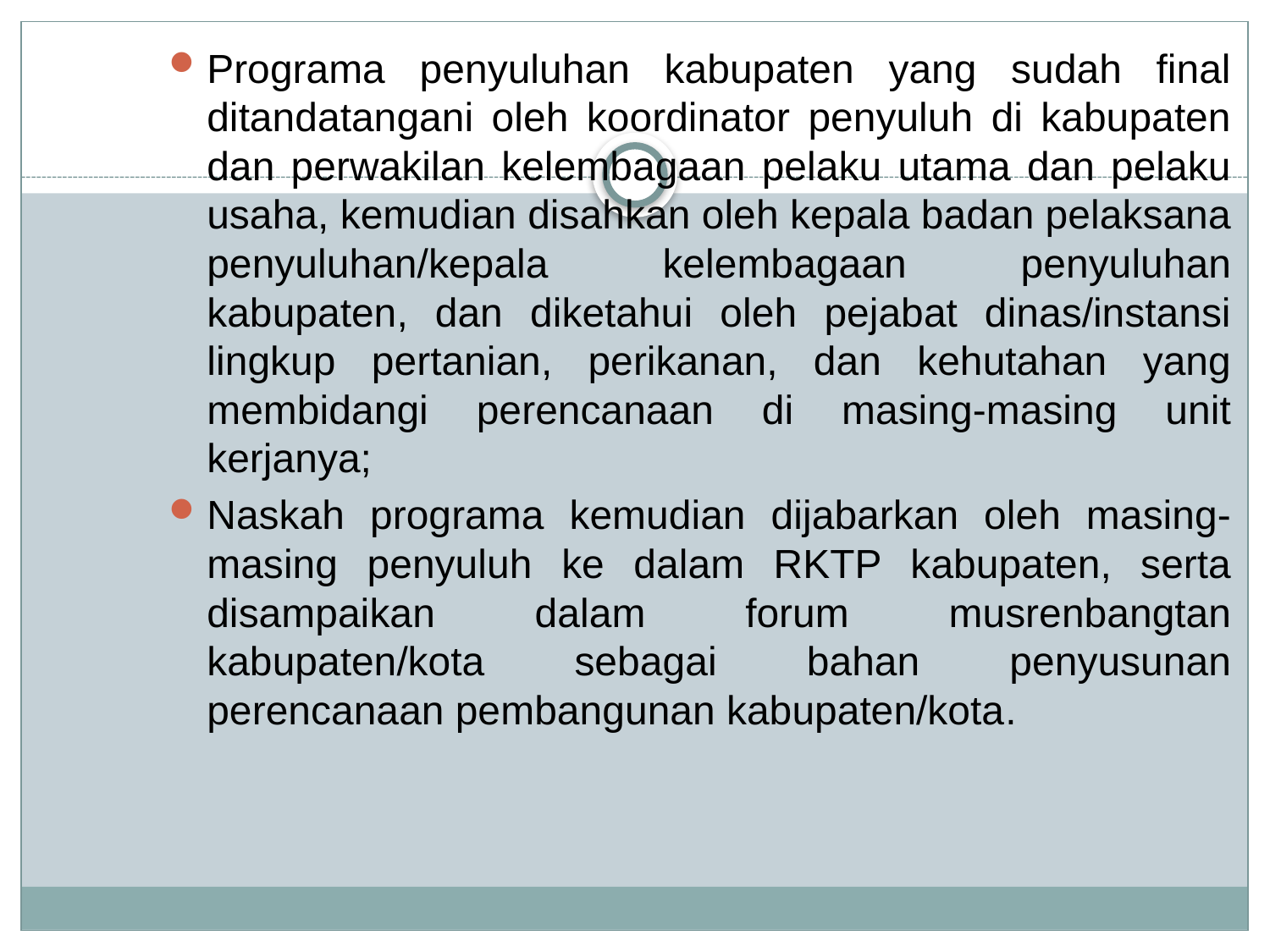

# .
Programa penyuluhan kabupaten yang sudah final ditandatangani oleh koordinator penyuluh di kabupaten dan perwakilan kelembagaan pelaku utama dan pelaku usaha, kemudian disahkan oleh kepala badan pelaksana penyuluhan/kepala kelembagaan penyuluhan kabupaten, dan diketahui oleh pejabat dinas/instansi lingkup pertanian, perikanan, dan kehutahan yang membidangi perencanaan di masing-masing unit kerjanya;
Naskah programa kemudian dijabarkan oleh masing-masing penyuluh ke dalam RKTP kabupaten, serta disampaikan dalam forum musrenbangtan kabupaten/kota sebagai bahan penyusunan perencanaan pembangunan kabupaten/kota.